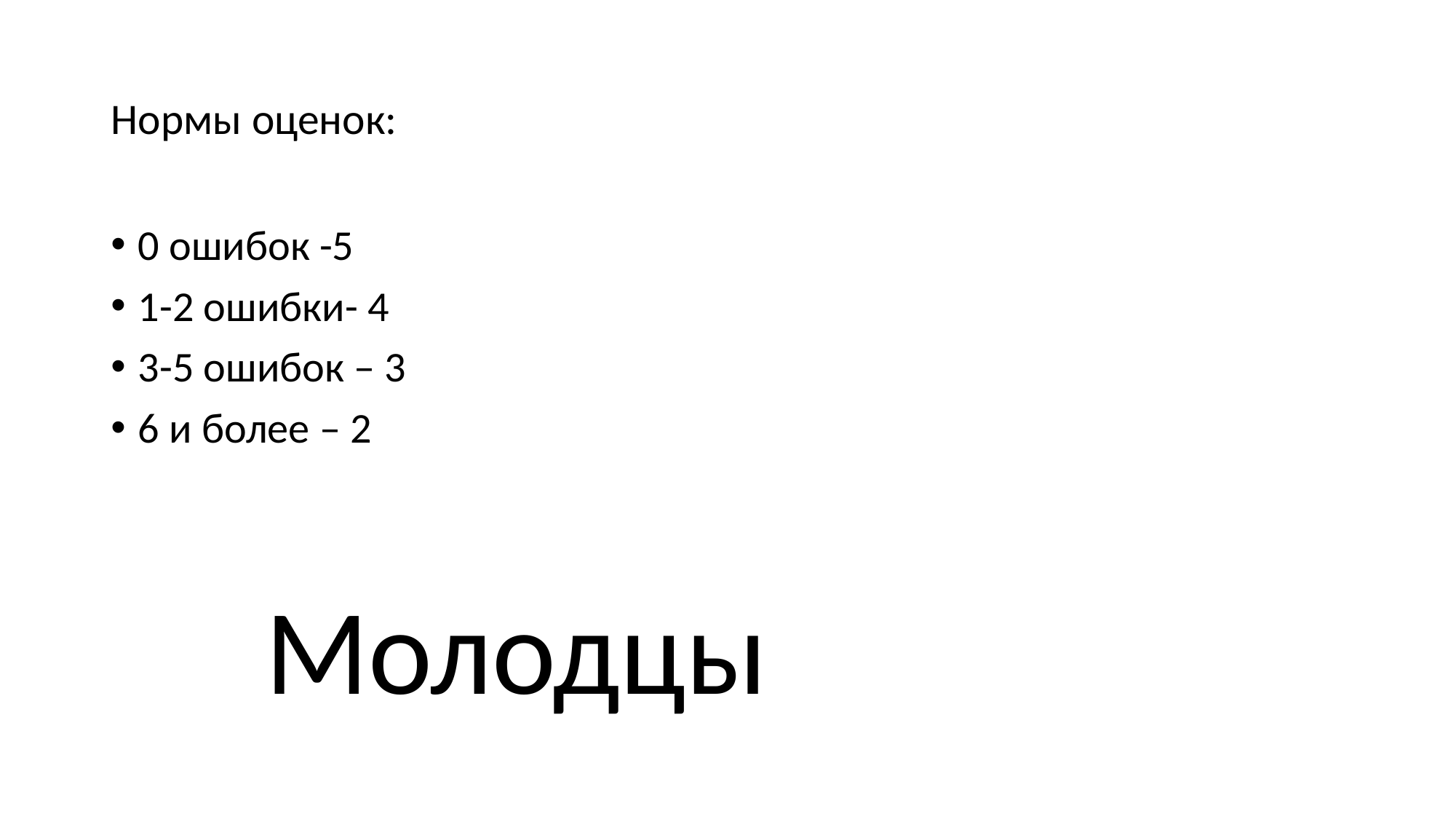

# Нормы оценок:
0 ошибок -5
1-2 ошибки- 4
3-5 ошибок – 3
6 и более – 2

                Молодцы